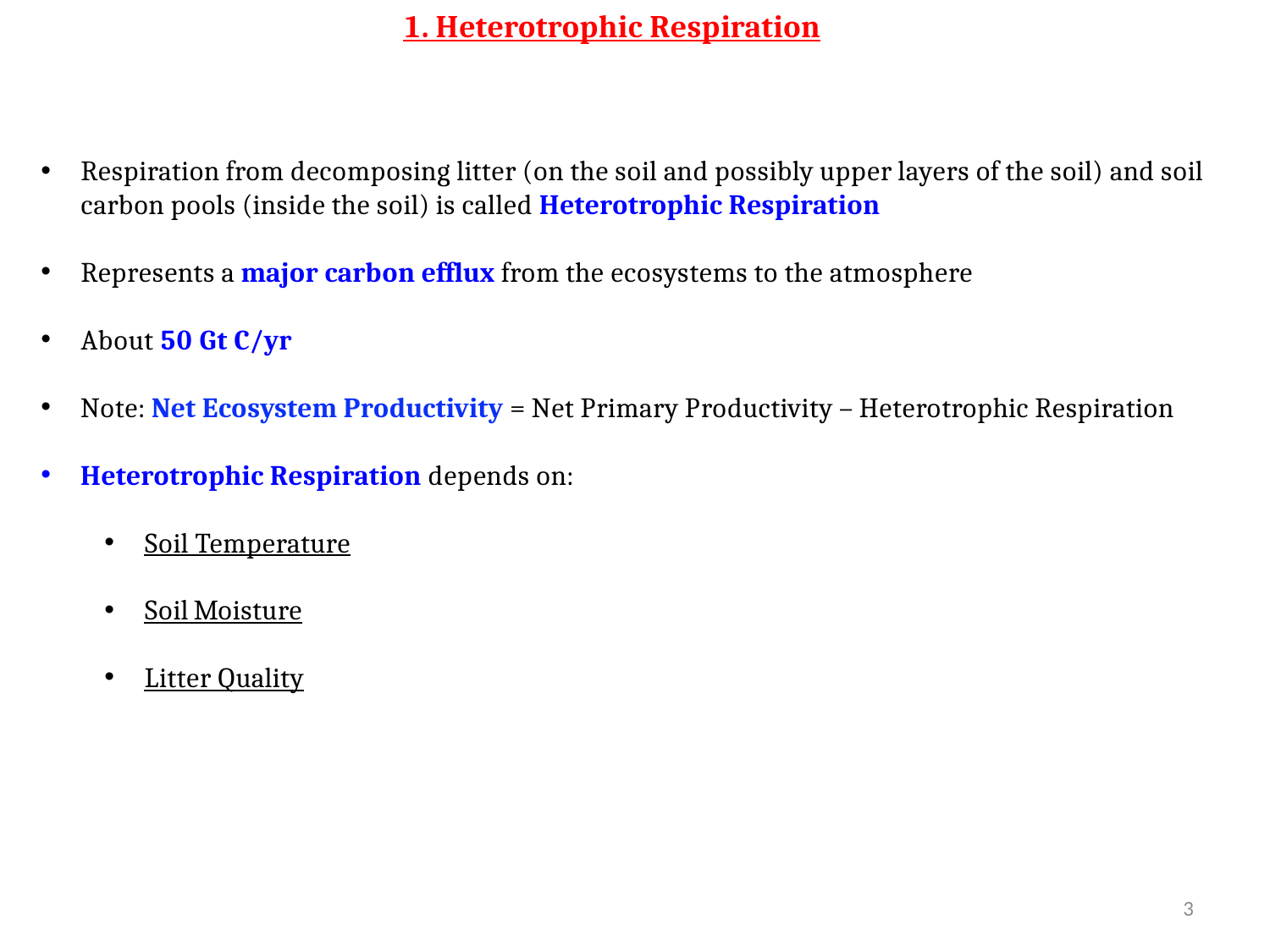

1. Heterotrophic Respiration
Respiration from decomposing litter (on the soil and possibly upper layers of the soil) and soil carbon pools (inside the soil) is called Heterotrophic Respiration

Represents a major carbon efflux from the ecosystems to the atmosphere

About 50 Gt C/yr

Note: Net Ecosystem Productivity = Net Primary Productivity – Heterotrophic Respiration

Heterotrophic Respiration depends on:

Soil Temperature

Soil Moisture

Litter Quality
3